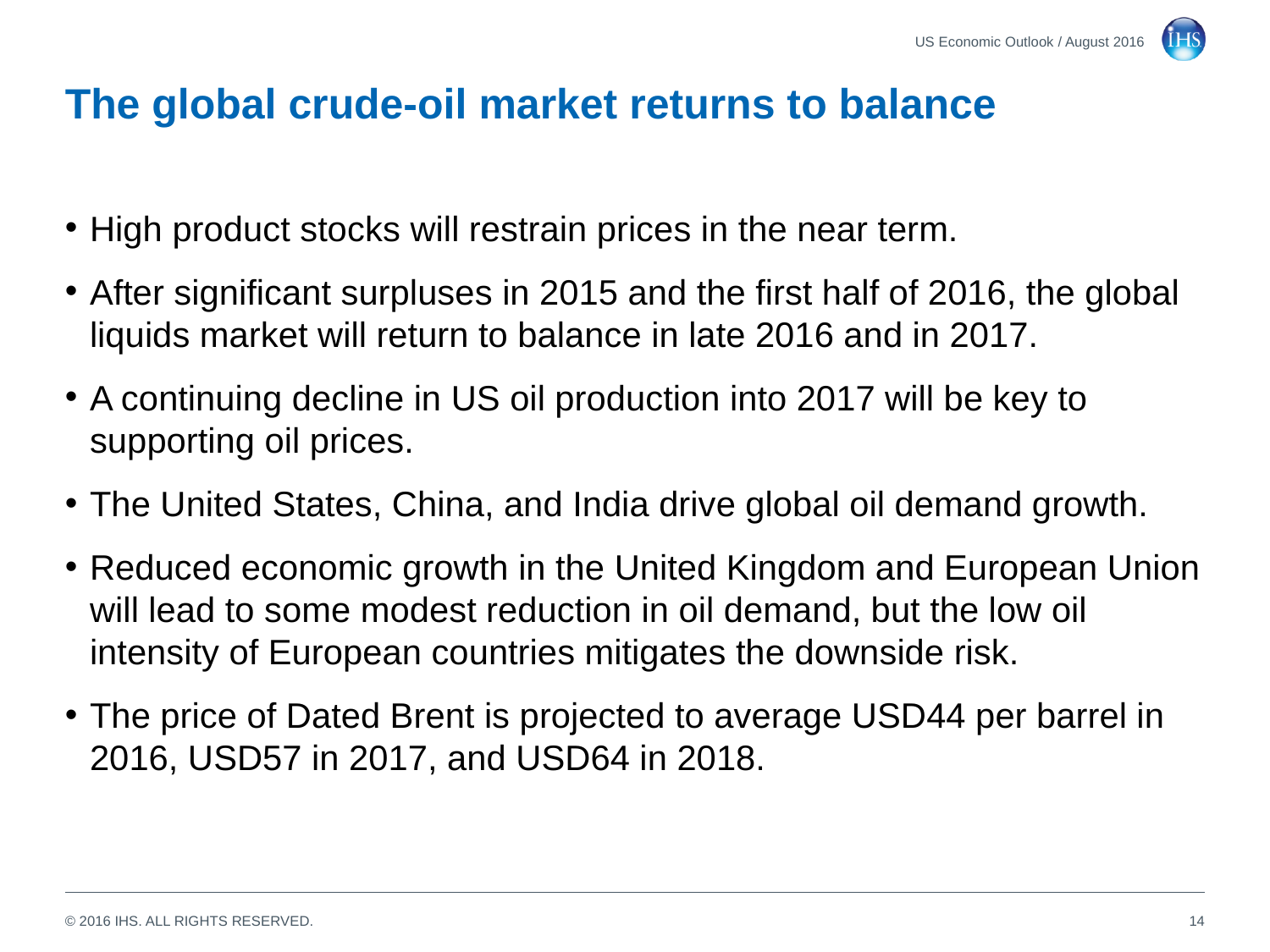

US Economic Outlook / August 2016
# The global crude-oil market returns to balance
High product stocks will restrain prices in the near term.
After significant surpluses in 2015 and the first half of 2016, the global liquids market will return to balance in late 2016 and in 2017.
A continuing decline in US oil production into 2017 will be key to supporting oil prices.
The United States, China, and India drive global oil demand growth.
Reduced economic growth in the United Kingdom and European Union will lead to some modest reduction in oil demand, but the low oil intensity of European countries mitigates the downside risk.
The price of Dated Brent is projected to average USD44 per barrel in 2016, USD57 in 2017, and USD64 in 2018.

14